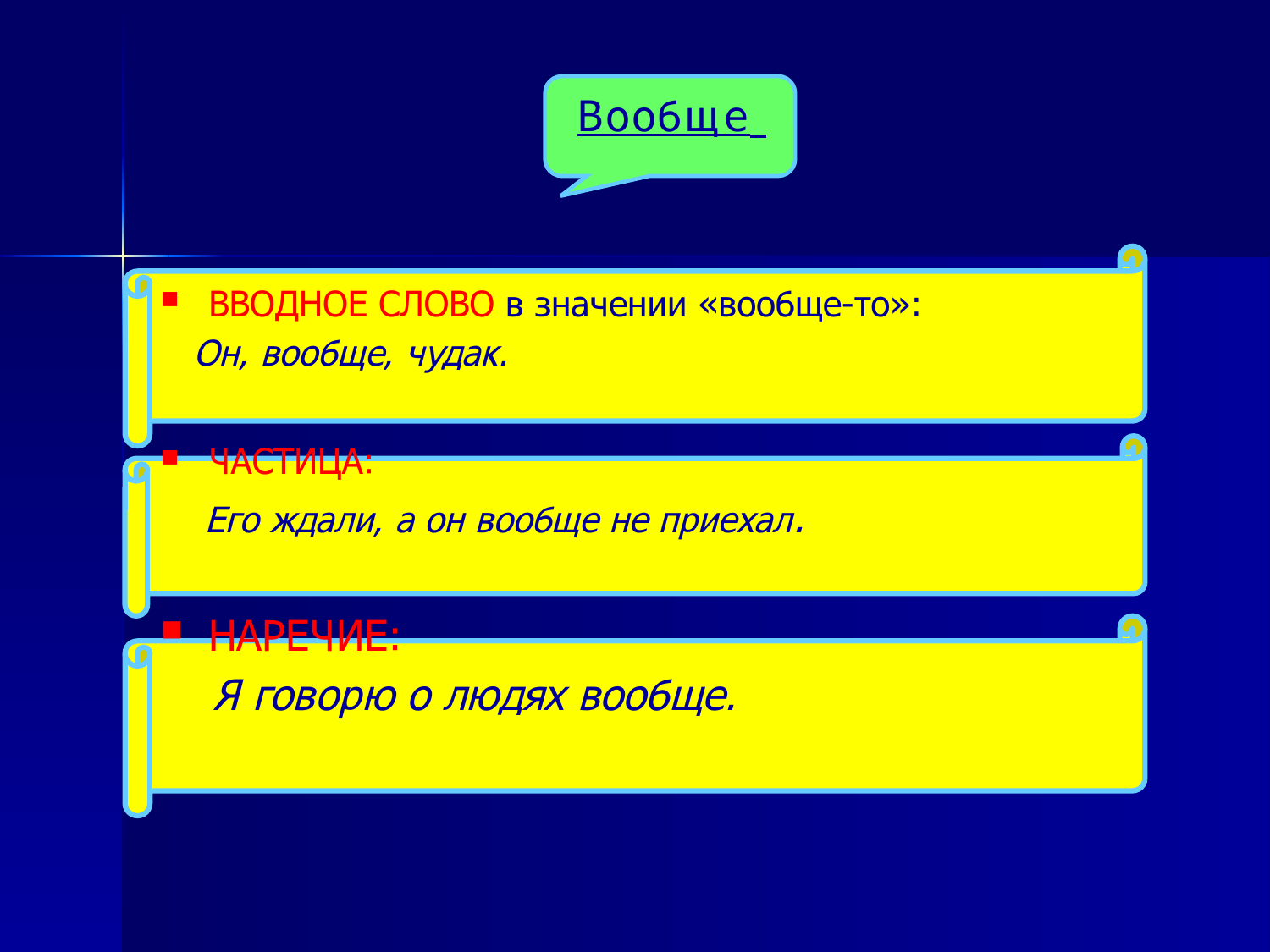

# Вообще

ВВОДНОЕ СЛОВО в значении «вообще-то»:
   Он, вообще, чудак.

ЧАСТИЦА:
    Его ждали, а он вообще не приехал.

НАРЕЧИЕ:
    Я говорю о людях вообще.